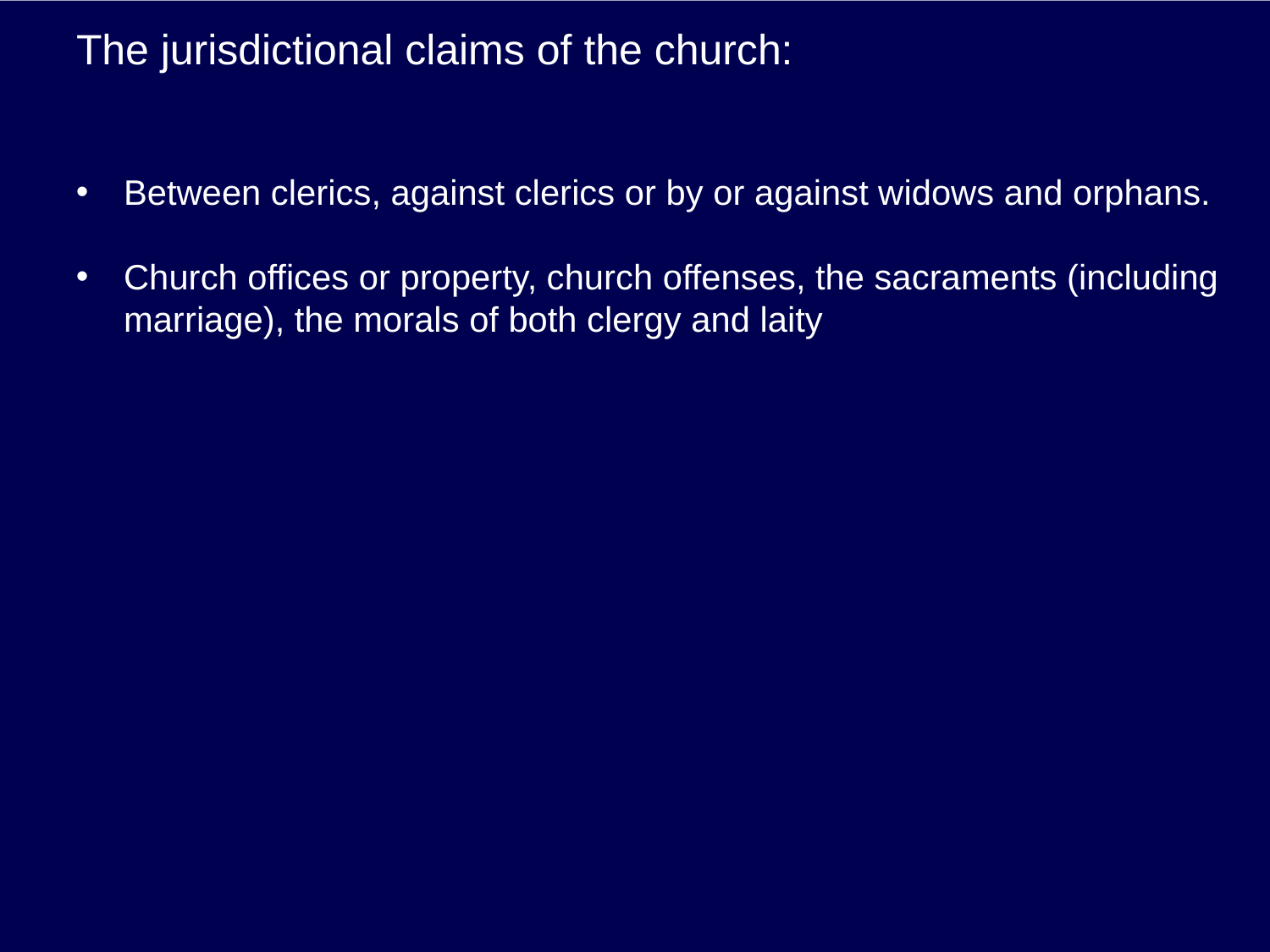

# The jurisdictional claims of the church:

Between clerics, against clerics or by or against widows and orphans.

Church offices or property, church offenses, the sacraments (including marriage), the morals of both clergy and laity